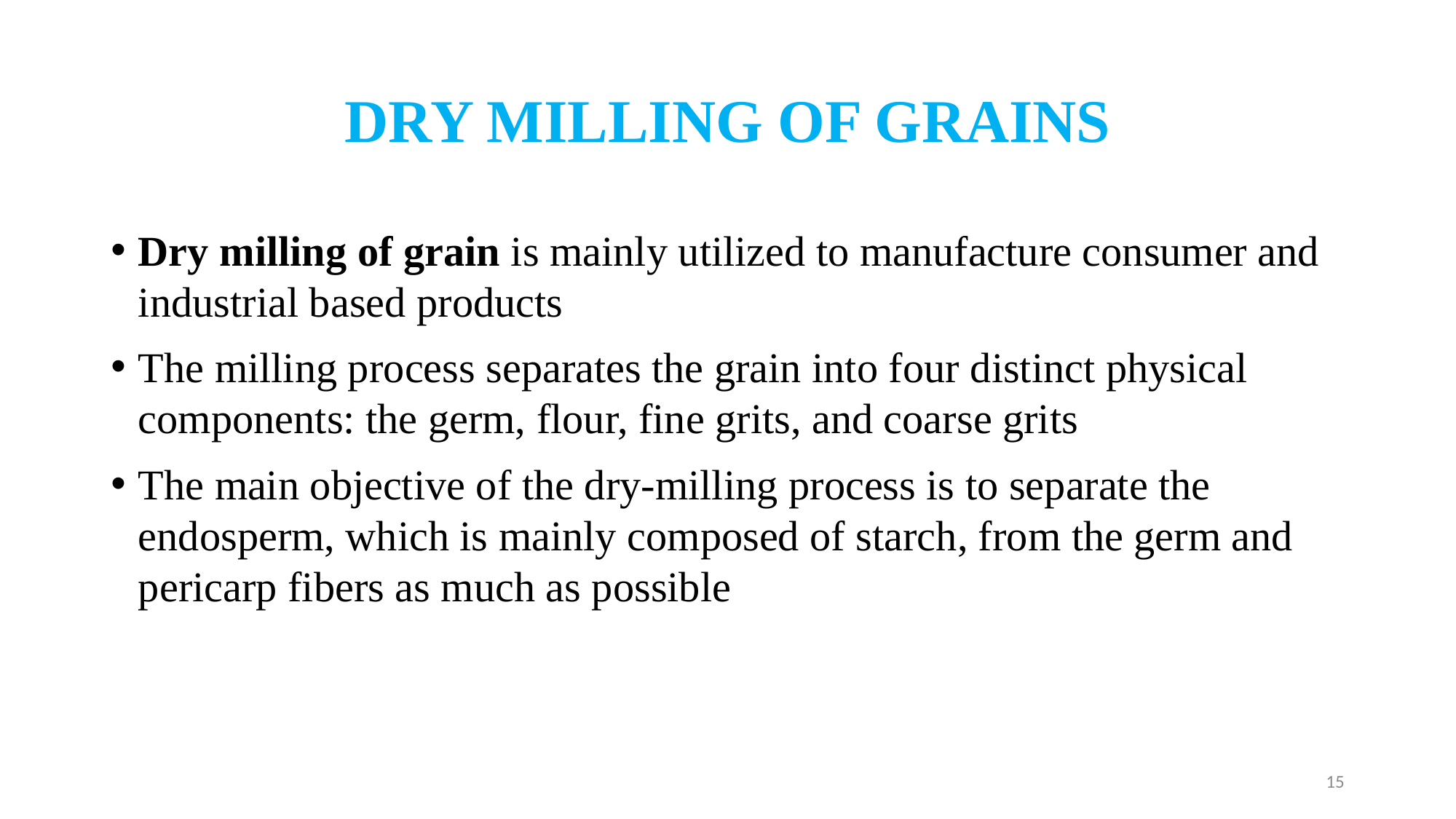

# DRY MILLING OF GRAINS
Dry milling of grain is mainly utilized to manufacture consumer and industrial based products
The milling process separates the grain into four distinct physical components: the germ, flour, fine grits, and coarse grits
The main objective of the dry-milling process is to separate the endosperm, which is mainly composed of starch, from the germ and pericarp fibers as much as possible
15